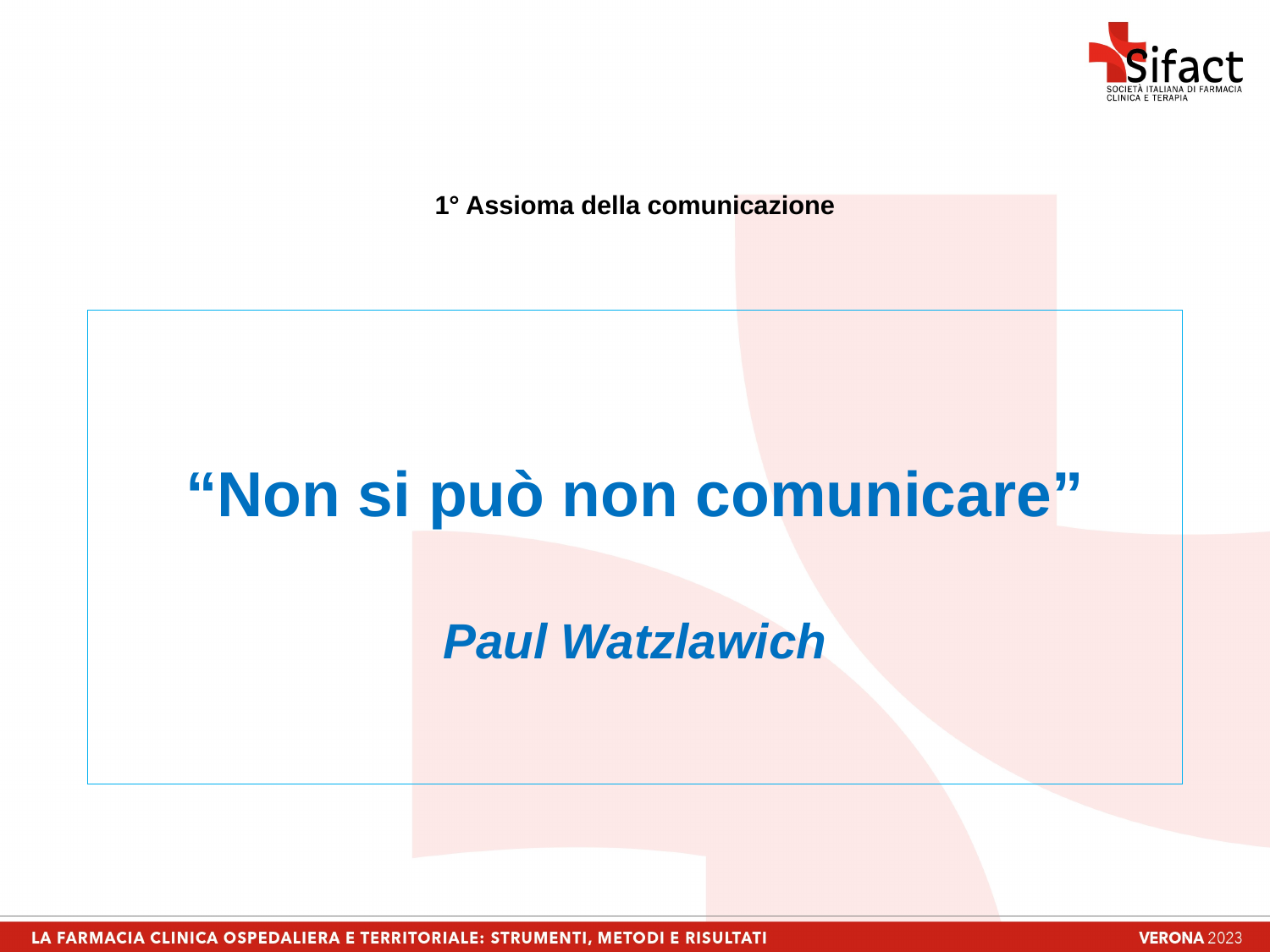

# 1° Assioma della comunicazione

“Non si può non comunicare”
Paul Watzlawich